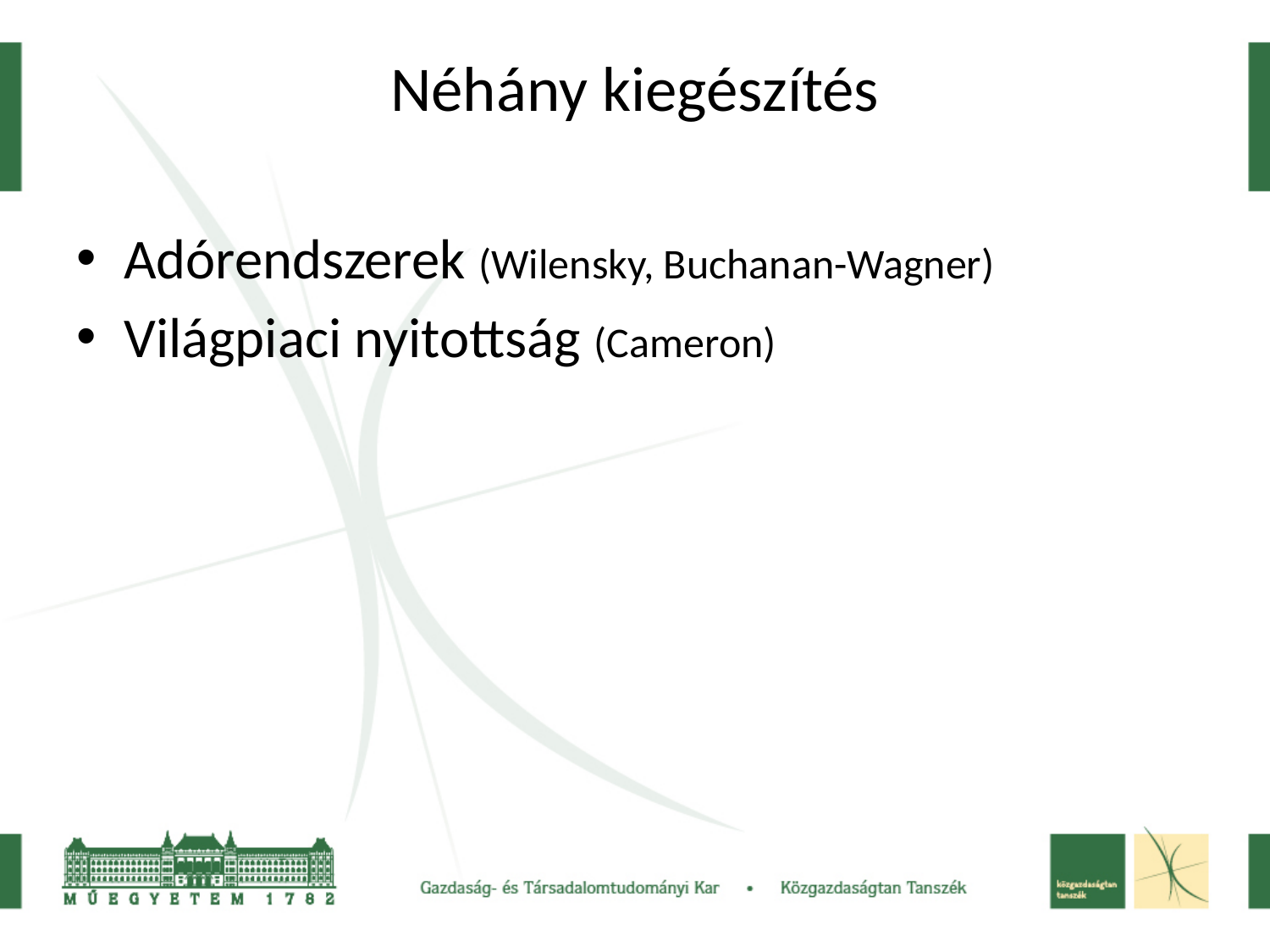

# Néhány kiegészítés
Adórendszerek (Wilensky, Buchanan-Wagner)
Világpiaci nyitottság (Cameron)